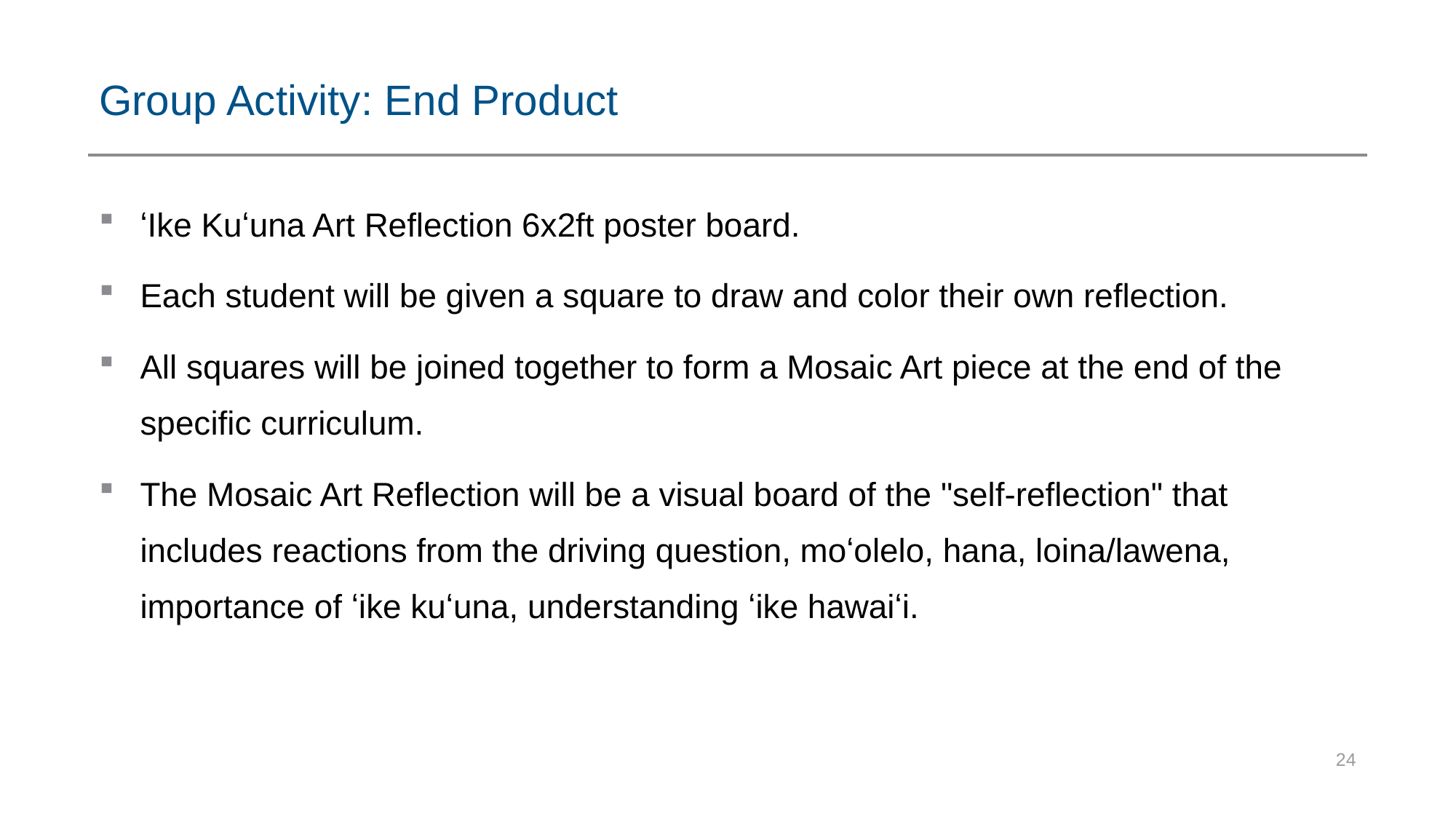

# Group Activity: End Product
ʻIke Kuʻuna Art Reflection 6x2ft poster board.
Each student will be given a square to draw and color their own reflection.
All squares will be joined together to form a Mosaic Art piece at the end of the specific curriculum.
The Mosaic Art Reflection will be a visual board of the "self-reflection" that includes reactions from the driving question, moʻolelo, hana, loina/lawena, importance of ʻike kuʻuna, understanding ʻike hawaiʻi.

24